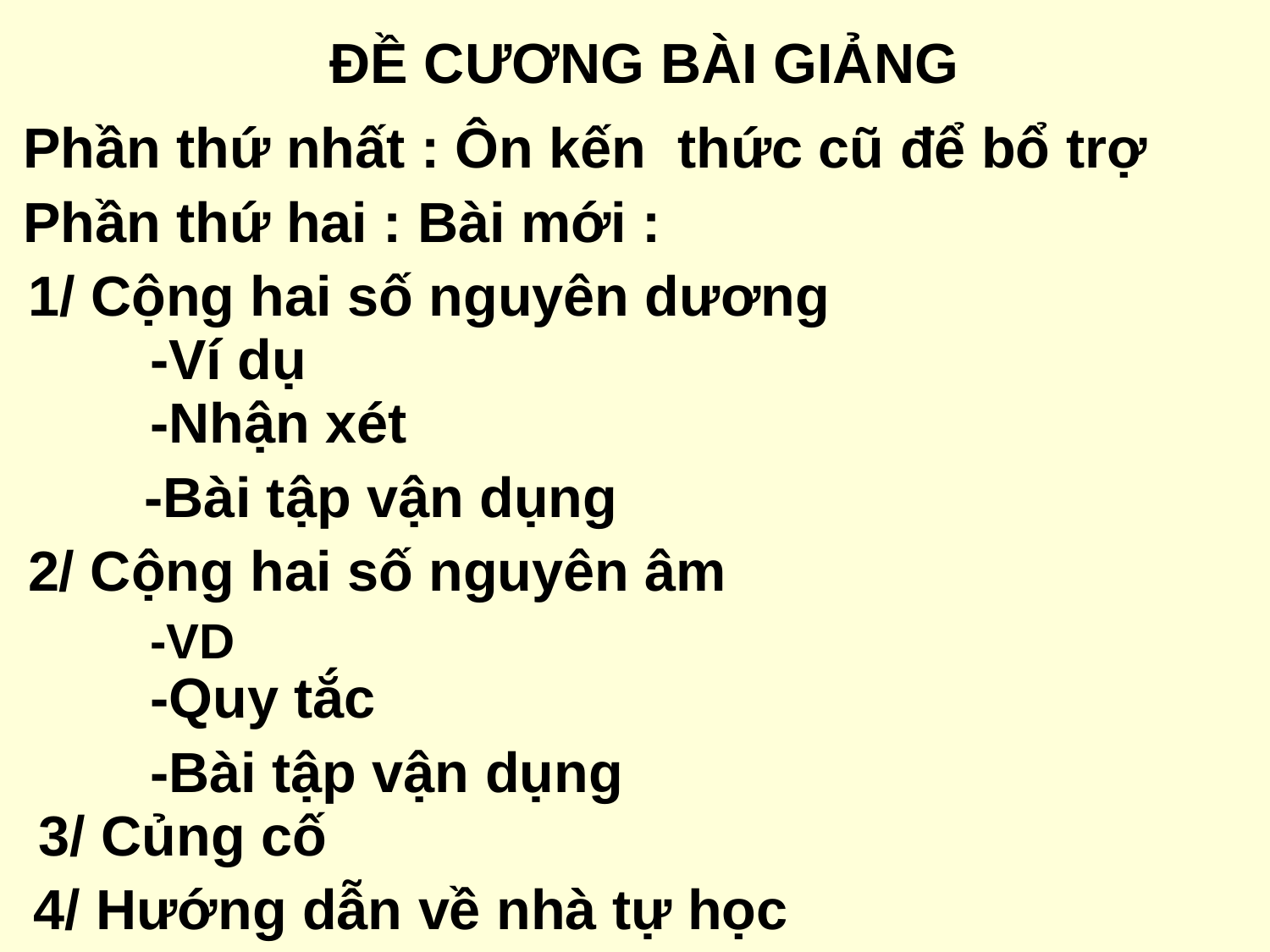

ĐỀ CƯƠNG BÀI GIẢNG
Phần thứ nhất : Ôn kến  thức cũ để bổ trợ
Phần thứ hai : Bài mới :
 1/ Cộng hai số nguyên dương

-Ví dụ
-Nhận xét
 -Bài tập vận dụng
 2/ Cộng hai số nguyên âm
-VD
-Quy tắc
-Bài tập vận dụng
 3/ Củng cố
4/ Hướng dẫn về nhà tự học